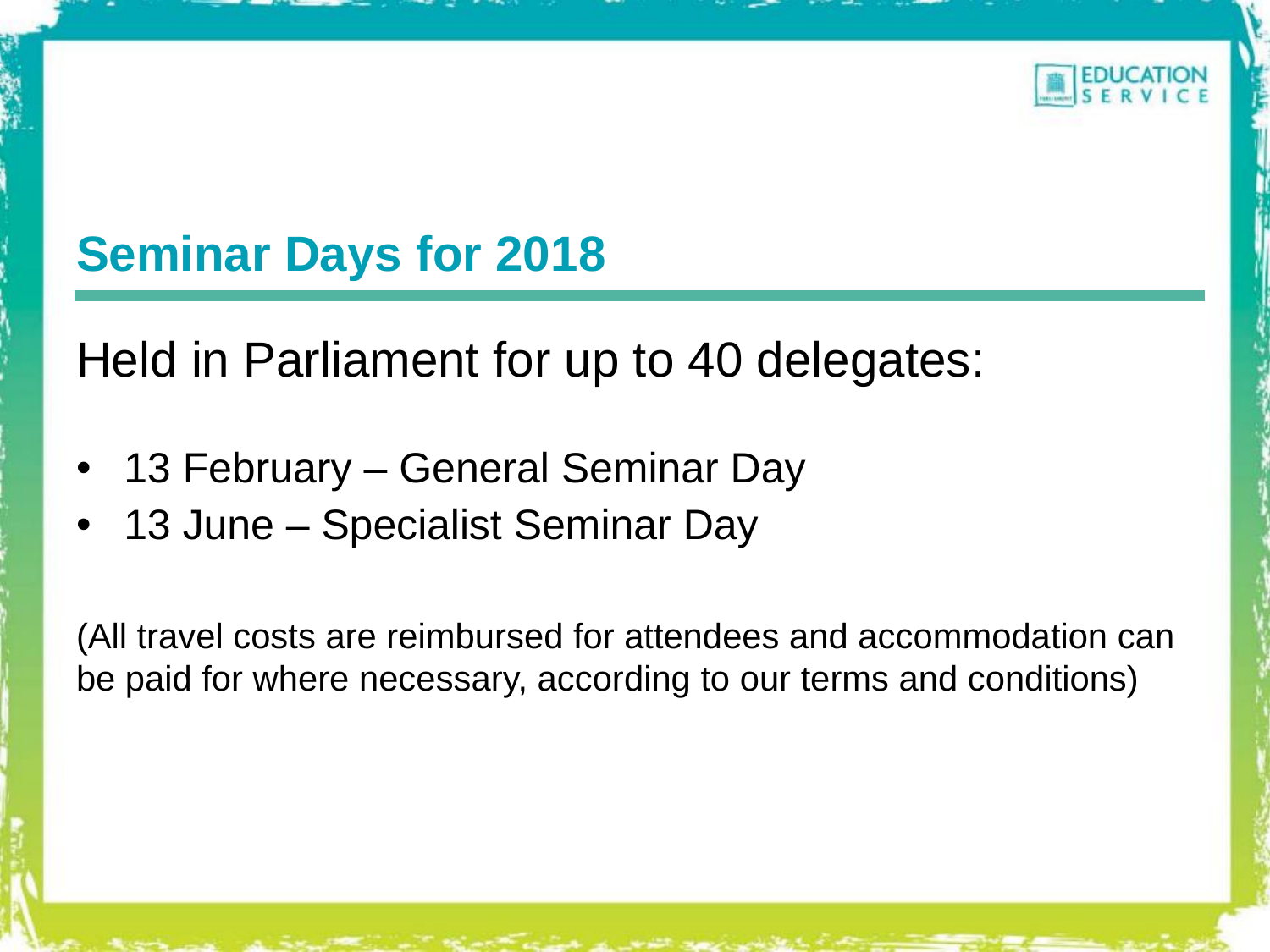

# Seminar Days for 2018
Held in Parliament for up to 40 delegates:

13 February – General Seminar Day
13 June – Specialist Seminar Day

(All travel costs are reimbursed for attendees and accommodation can be paid for where necessary, according to our terms and conditions)